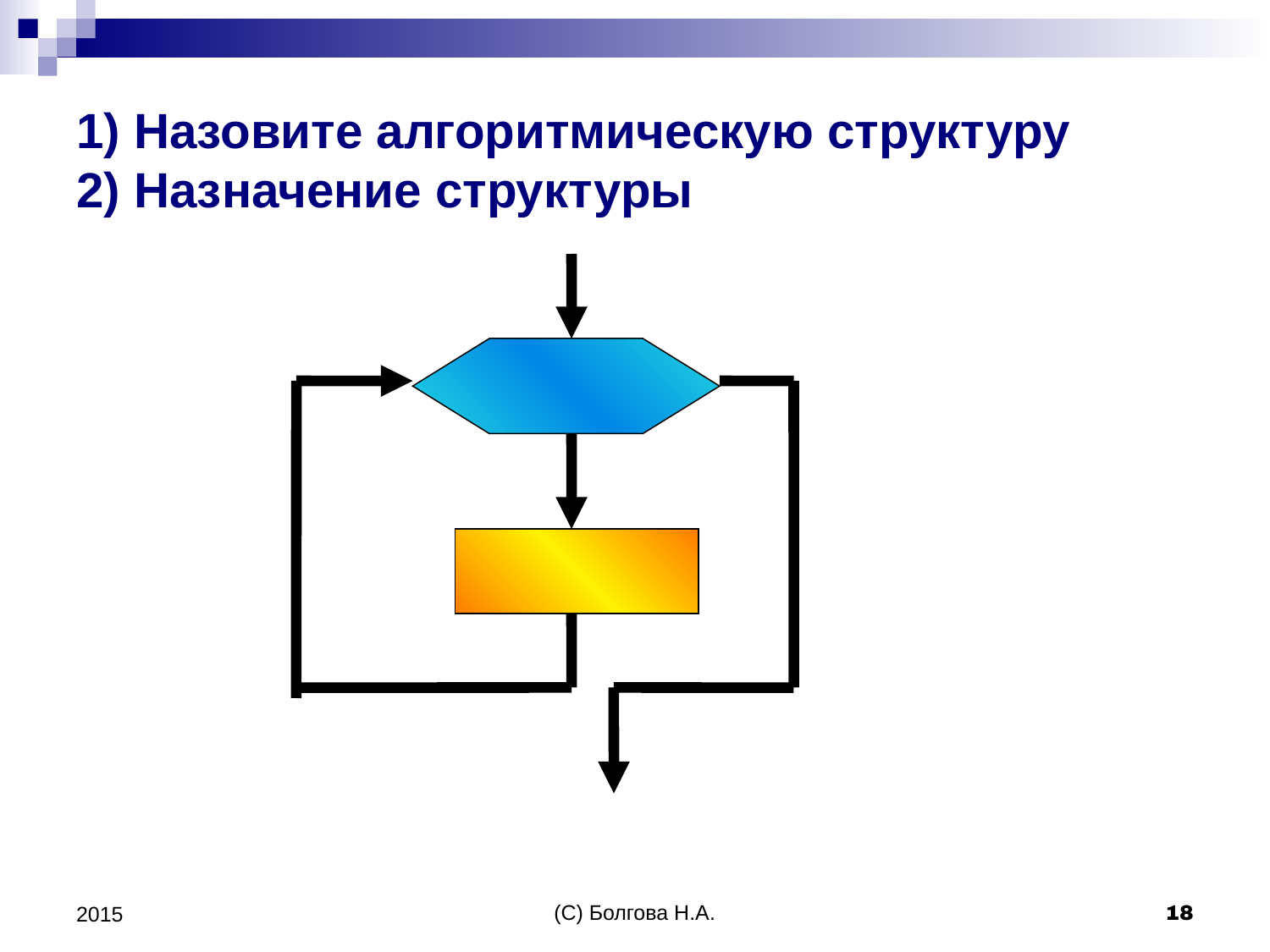

# 1) Назовите алгоритмическую структуру 2) Назначение структуры

2015
(С) Болгова Н.А.
18